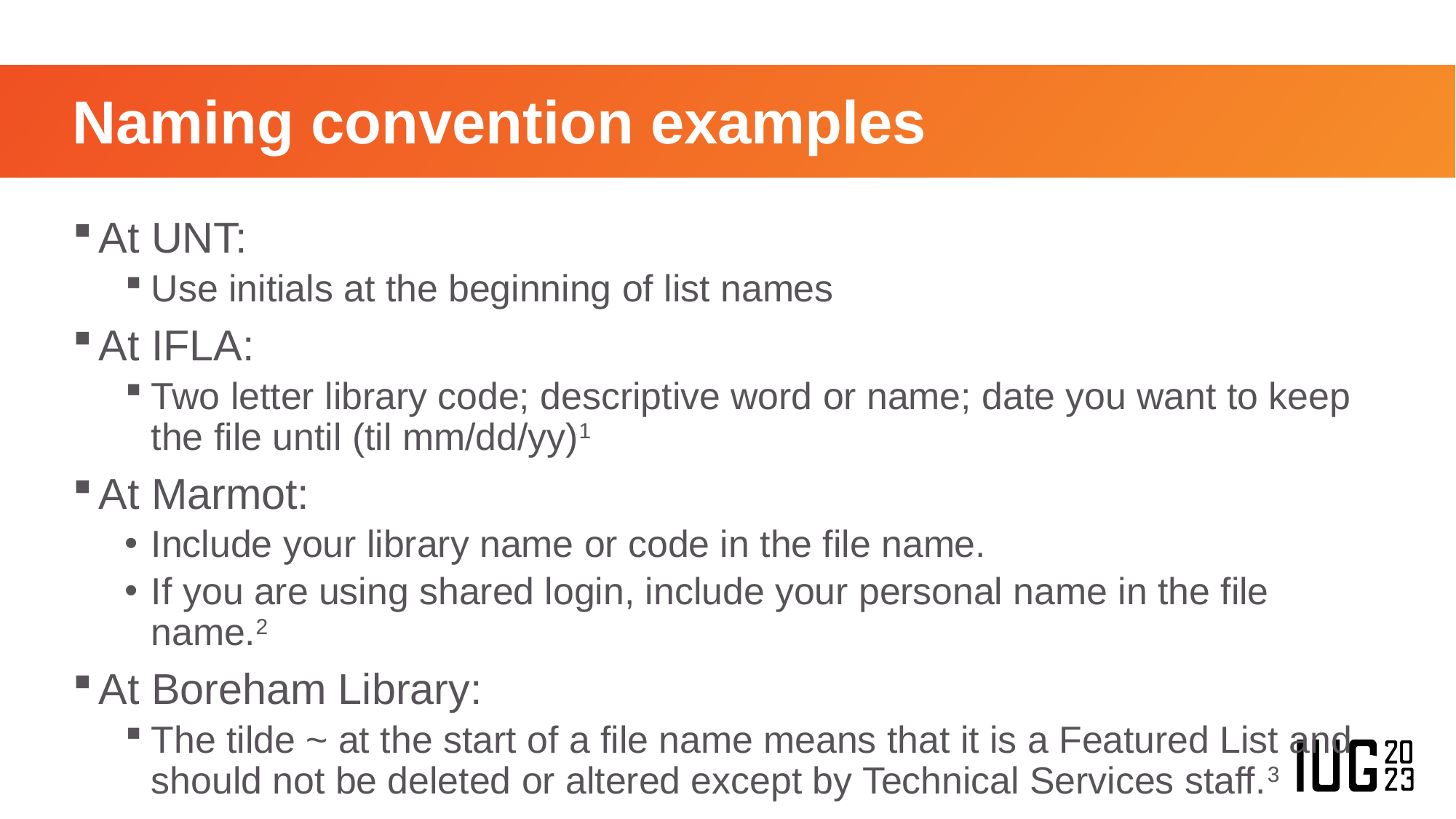

# Naming convention examples
At UNT:
Use initials at the beginning of list names
At IFLA:
Two letter library code; descriptive word or name; date you want to keep the file until (til mm/dd/yy)1
At Marmot:
Include your library name or code in the file name.
If you are using shared login, include your personal name in the file name.2
At Boreham Library:
The tilde ~ at the start of a file name means that it is a Featured List and should not be deleted or altered except by Technical Services staff.3